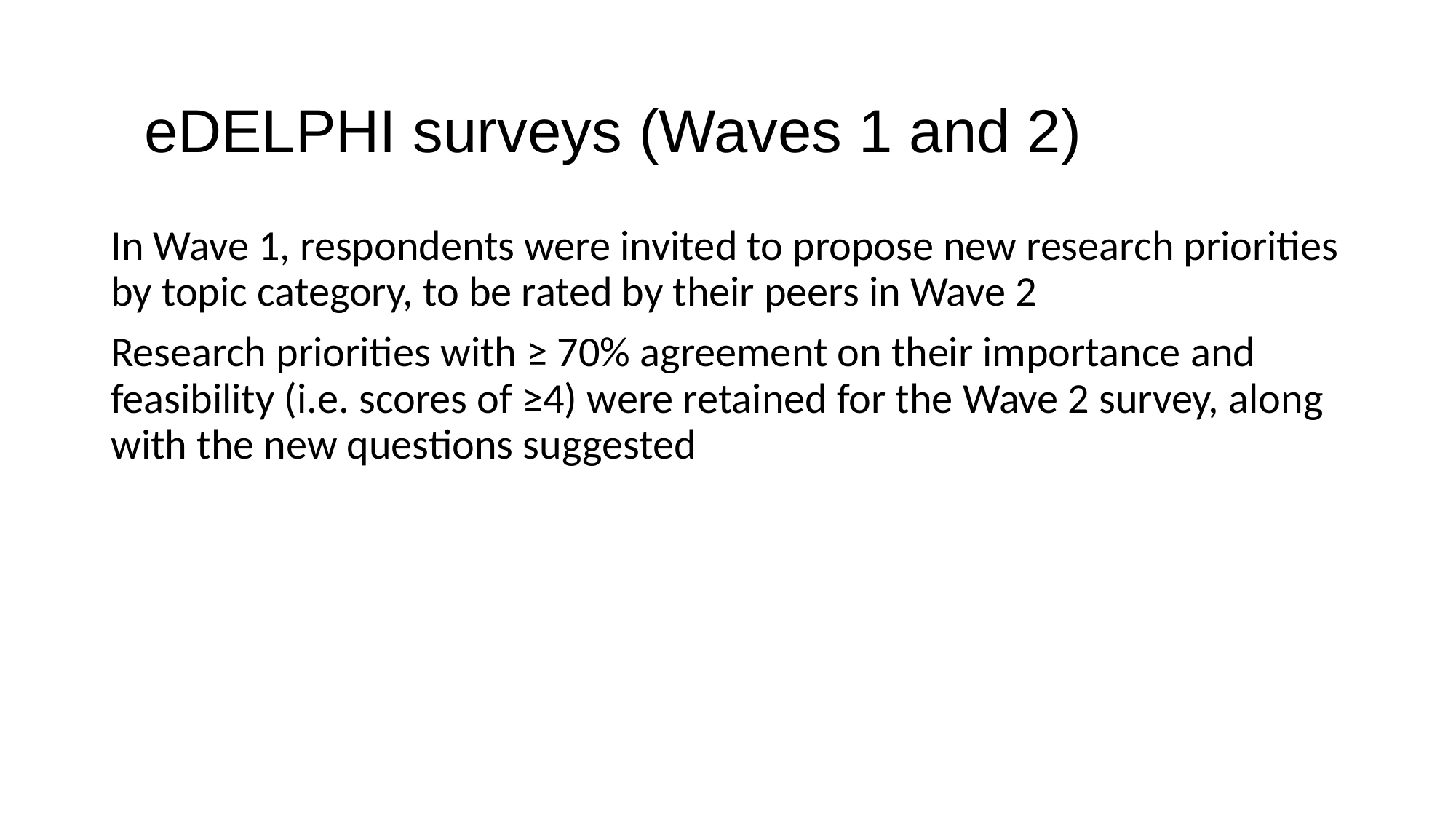

# eDELPHI surveys (Waves 1 and 2)
In Wave 1, respondents were invited to propose new research priorities by topic category, to be rated by their peers in Wave 2
Research priorities with ≥ 70% agreement on their importance and feasibility (i.e. scores of ≥4) were retained for the Wave 2 survey, along with the new questions suggested